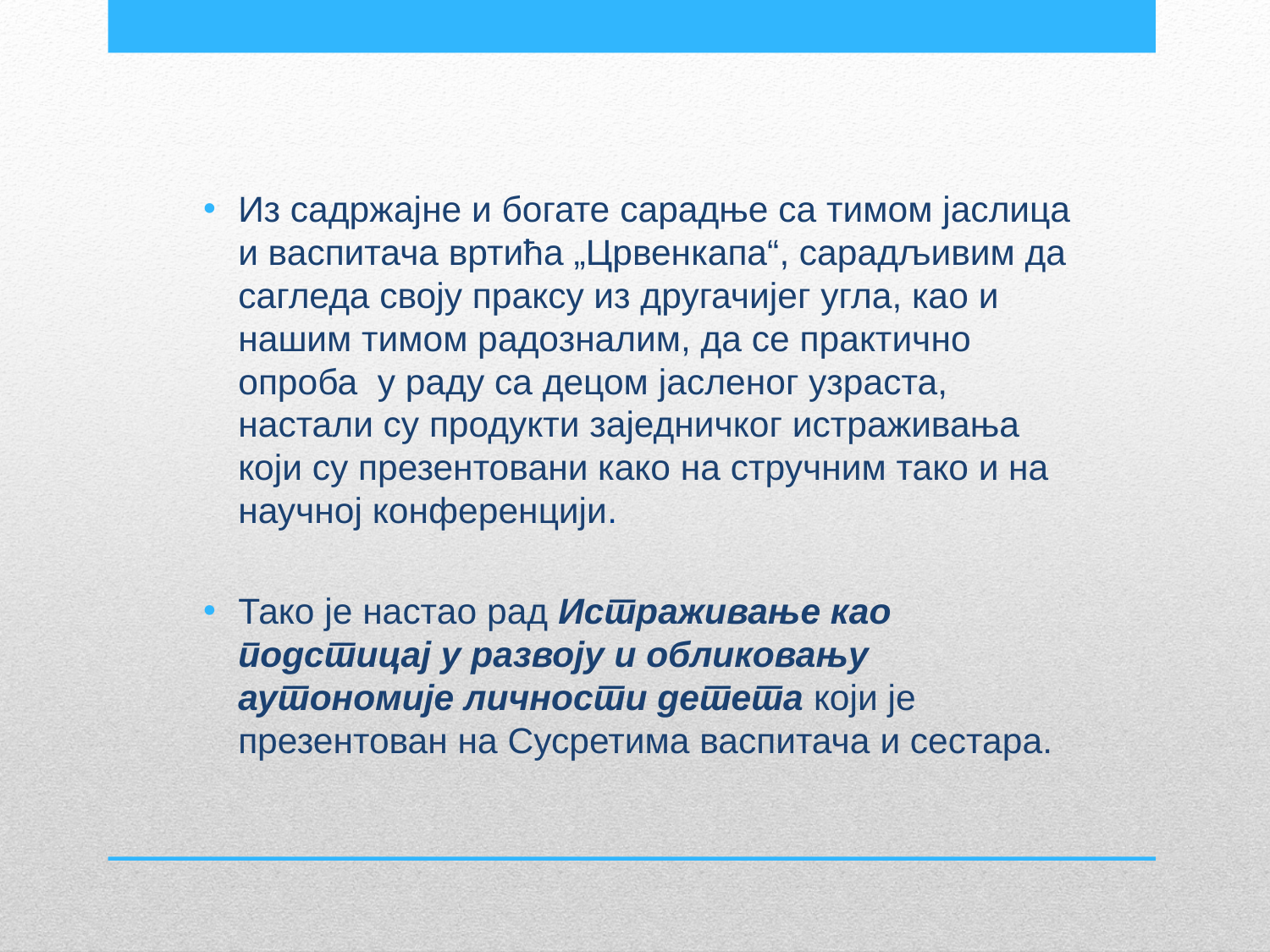

Из садржајне и богате сарадње са тимом јаслица и васпитача вртића „Црвенкапа“, сарадљивим да сагледа своју праксу из другачијег угла, као и нашим тимом радозналим, да се практично опроба  у раду са децом јасленог узраста, настали су продукти заједничког истраживања који су презентовани како на стручним тако и на научној конференцији.

Тако је настао рад Истраживање као подстицај у развоју и обликовању аутономије личности детета који је презентован на Сусретима васпитача и сестара.